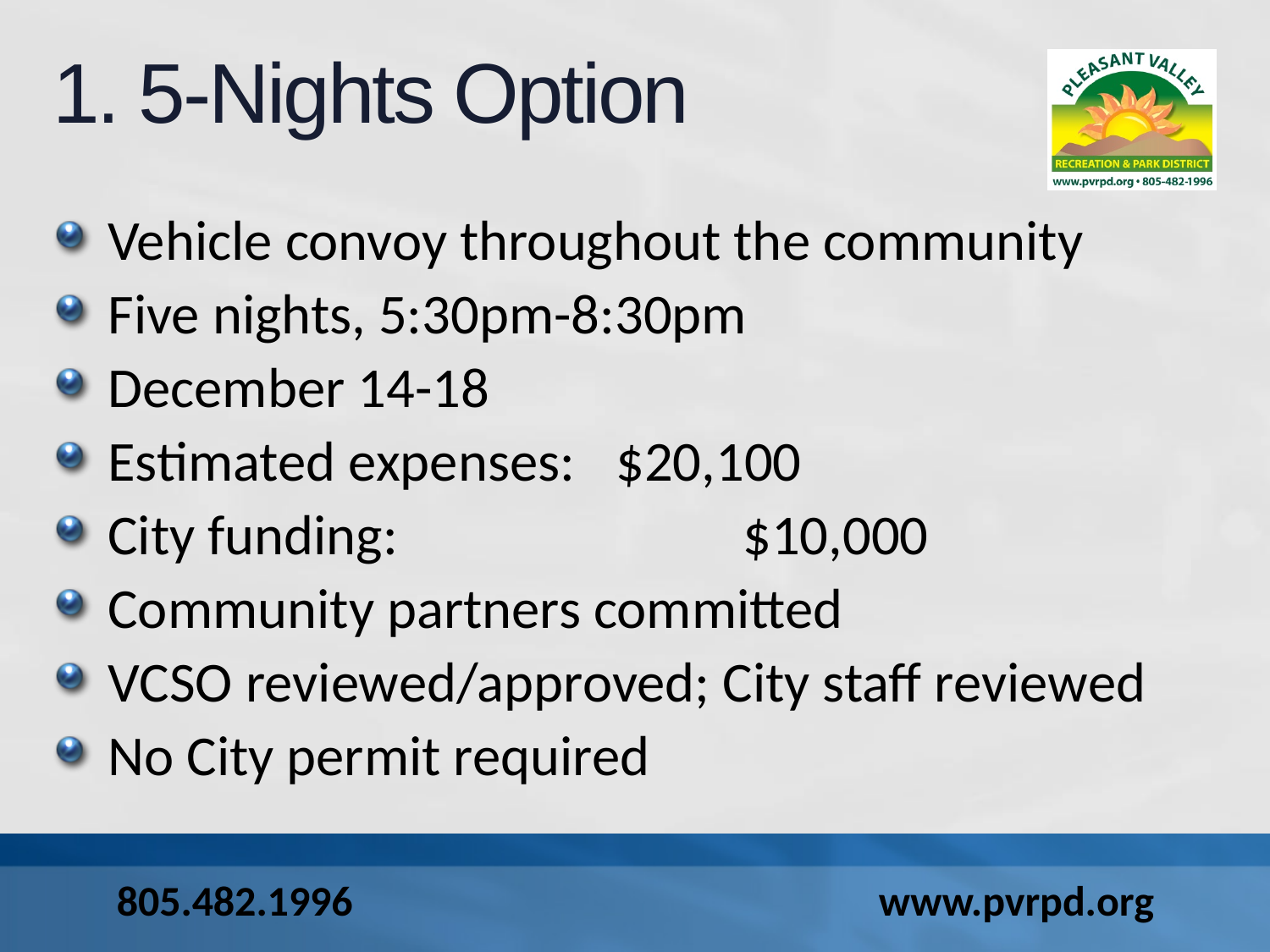

1. 5-Nights Option
Vehicle convoy throughout the community
Five nights, 5:30pm-8:30pm
December 14-18
Estimated expenses: 	$20,100
City funding:			$10,000
Community partners committed
VCSO reviewed/approved; City staff reviewed
No City permit required

805.482.1996		  			www.pvrpd.org